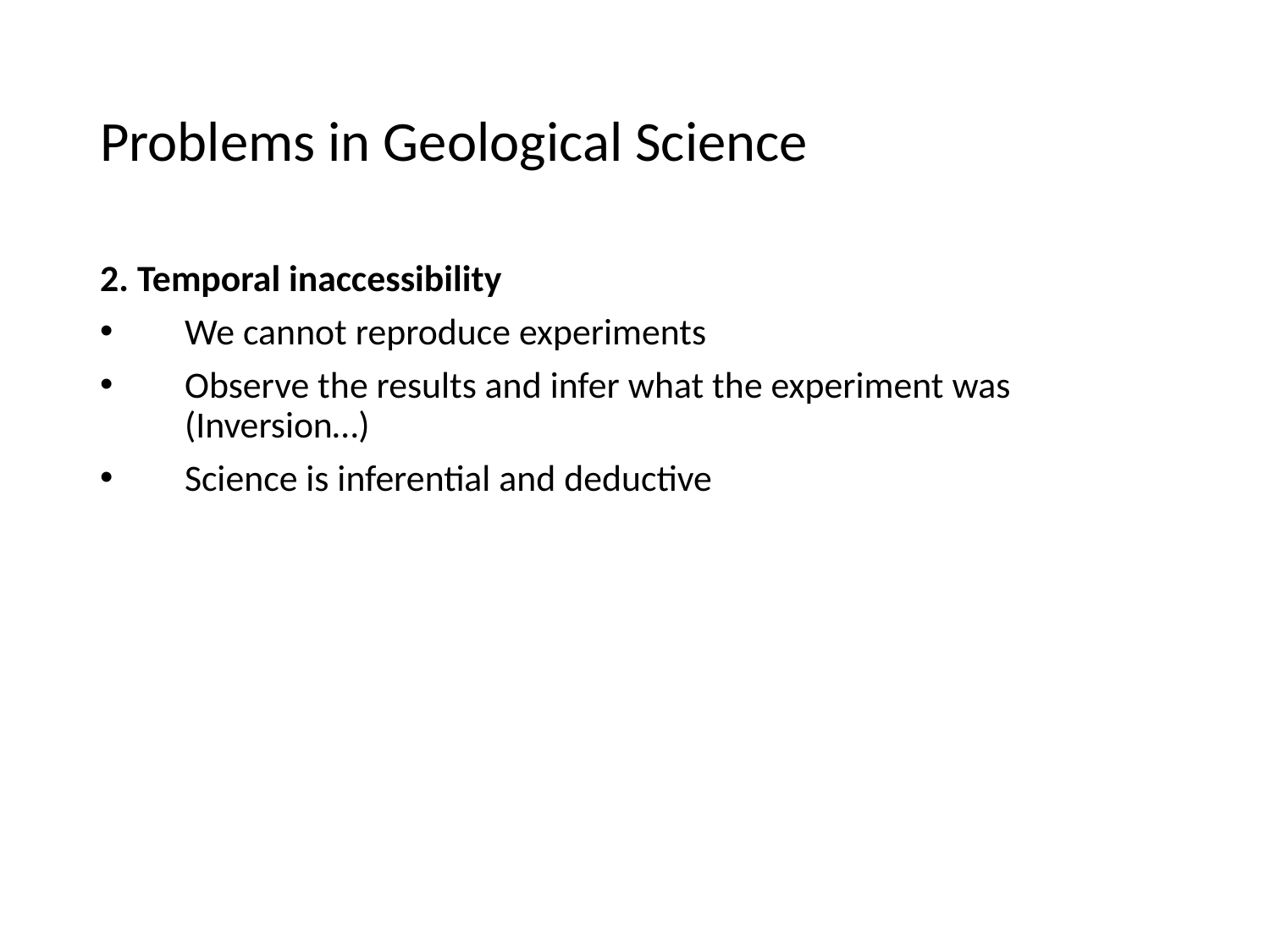

# Problems in Geological Science
2. Temporal inaccessibility
We cannot reproduce experiments
Observe the results and infer what the experiment was (Inversion…)
Science is inferential and deductive